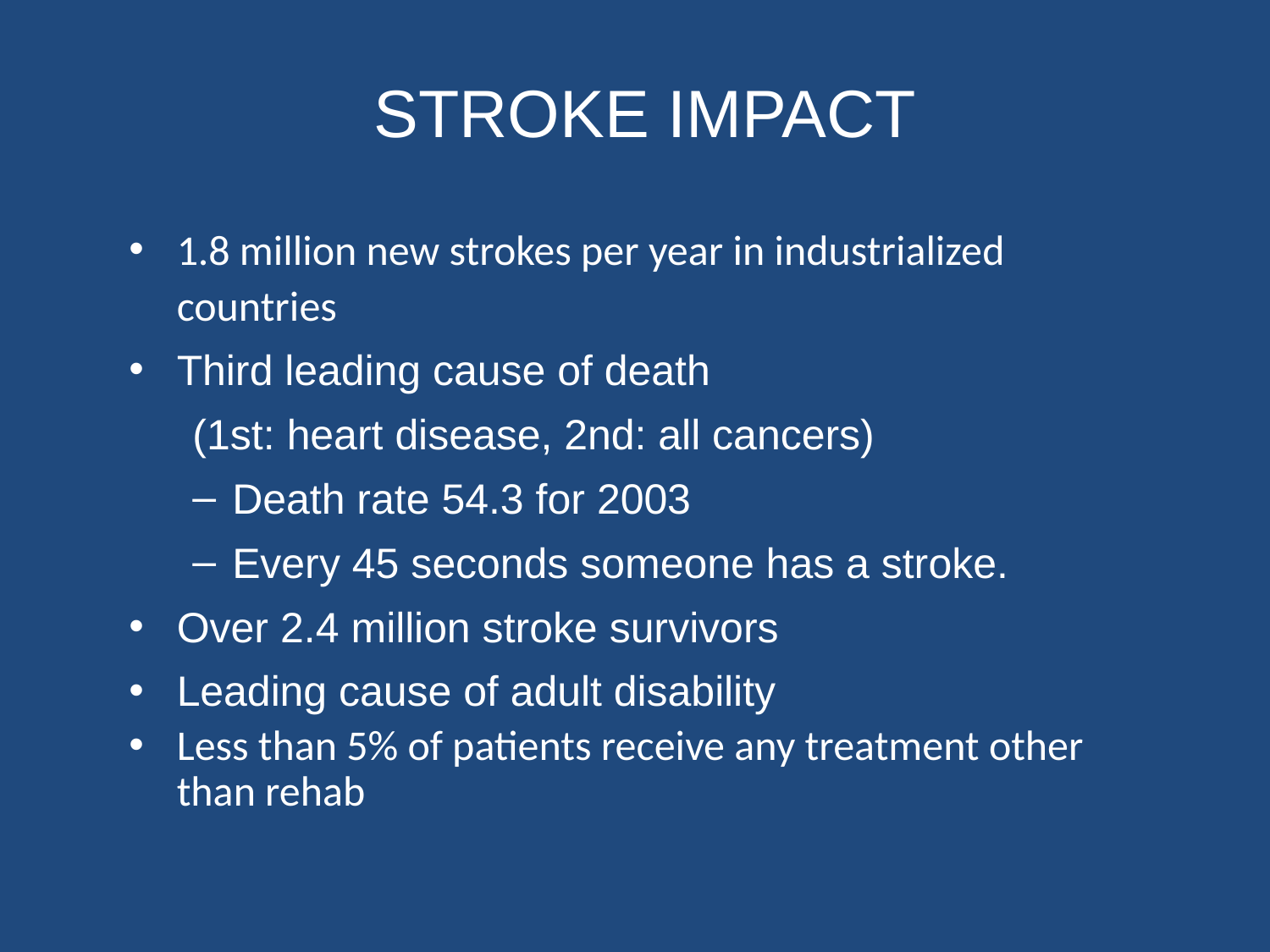

# STROKE IMPACT
1.8 million new strokes per year in industrialized countries
Third leading cause of death
(1st: heart disease, 2nd: all cancers)
Death rate 54.3 for 2003
Every 45 seconds someone has a stroke.
Over 2.4 million stroke survivors
Leading cause of adult disability
Less than 5% of patients receive any treatment other than rehab